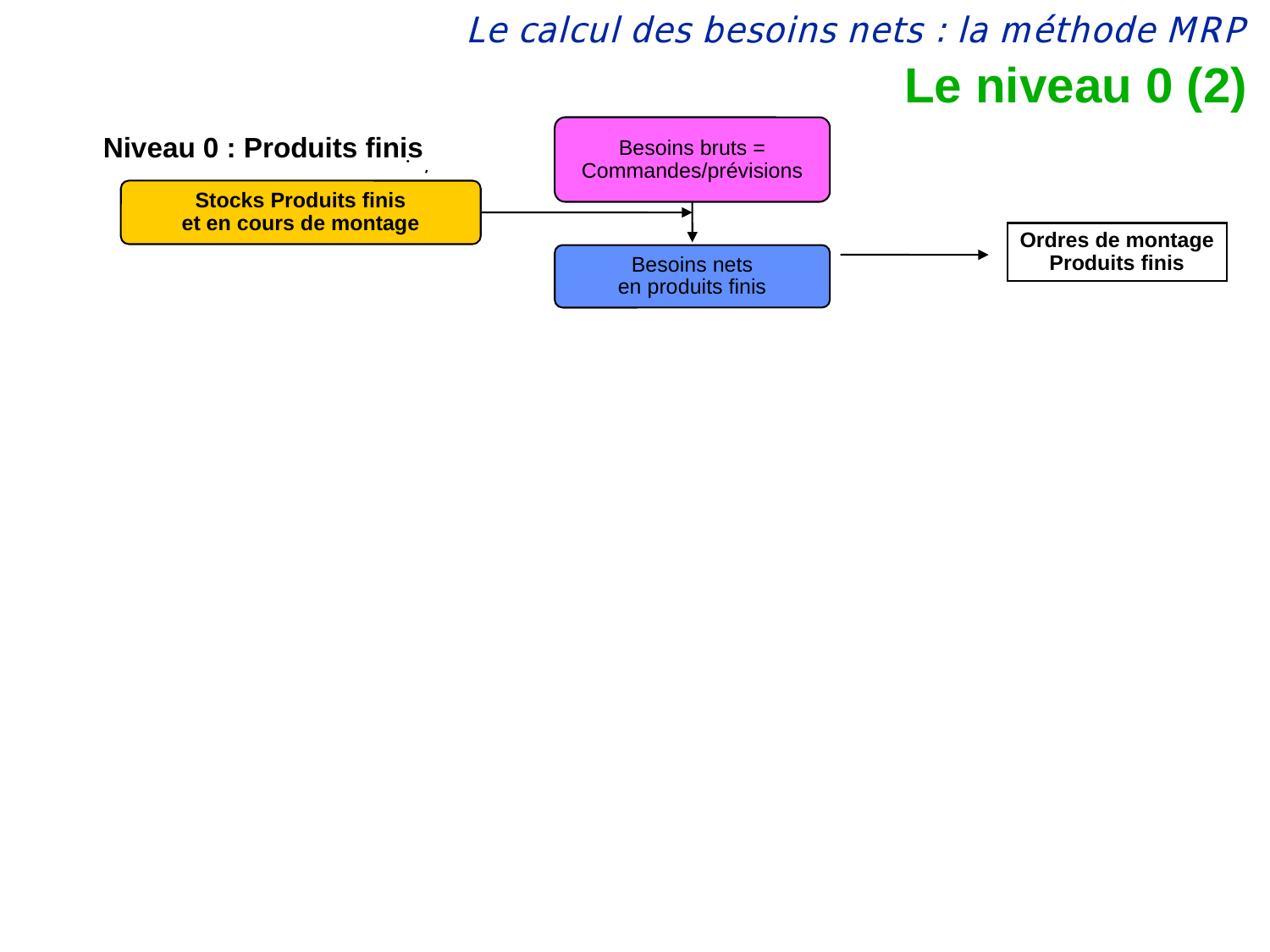

Le niveau 0 (2)
Besoins bruts =
Commandes/prévisions
Niveau 0 : Produits finis

Stocks Produits finis
et en cours de montage

Ordres de montage
Produits finis
Besoins nets
en produits finis